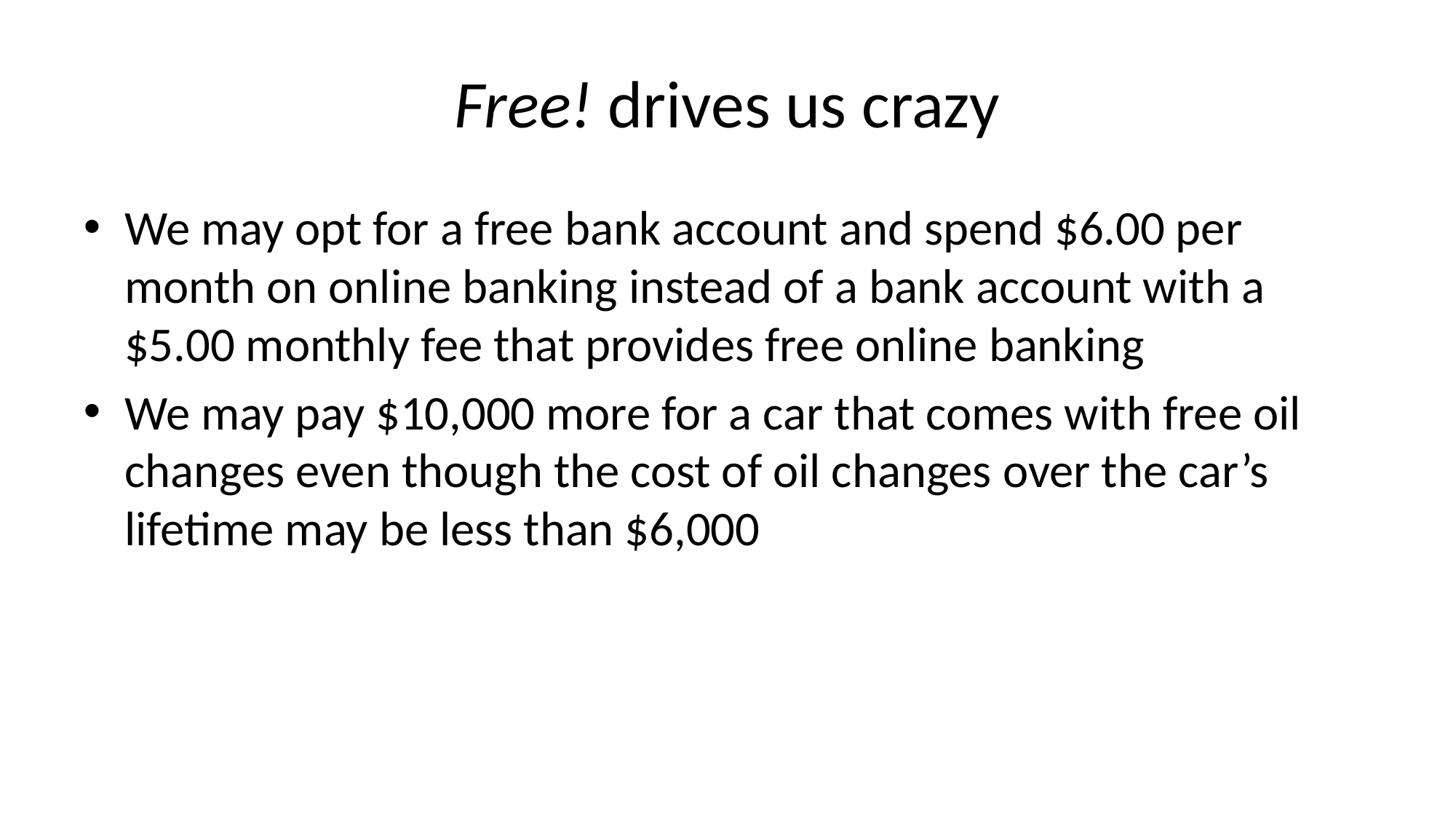

# Free! drives us crazy
We may opt for a free bank account and spend $6.00 per month on online banking instead of a bank account with a $5.00 monthly fee that provides free online banking
We may pay $10,000 more for a car that comes with free oil changes even though the cost of oil changes over the car’s lifetime may be less than $6,000